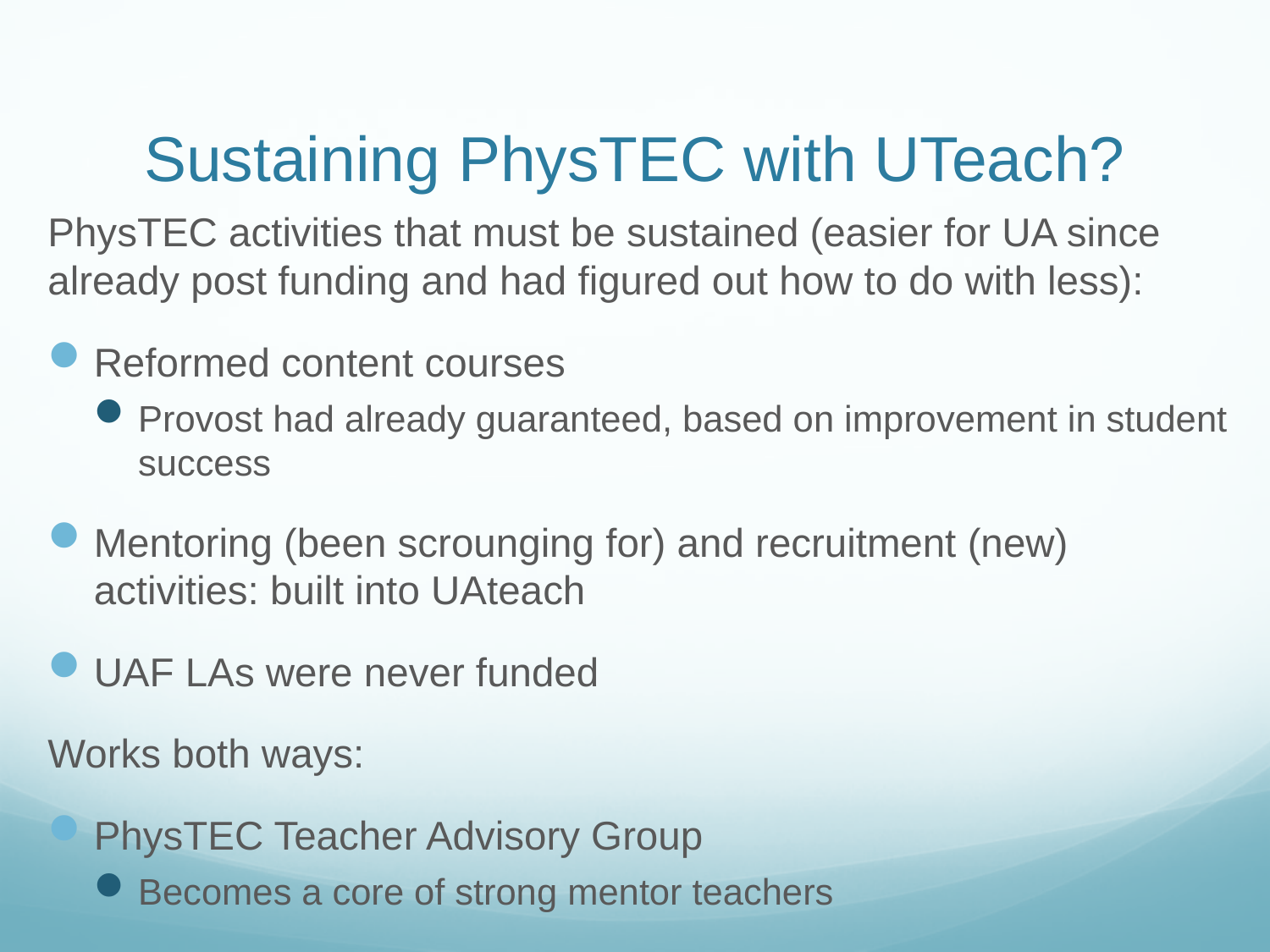

# Sustaining PhysTEC with UTeach?
PhysTEC activities that must be sustained (easier for UA since already post funding and had figured out how to do with less):
Reformed content courses
Provost had already guaranteed, based on improvement in student success
Mentoring (been scrounging for) and recruitment (new) activities: built into UAteach
UAF LAs were never funded
Works both ways:
PhysTEC Teacher Advisory Group
Becomes a core of strong mentor teachers